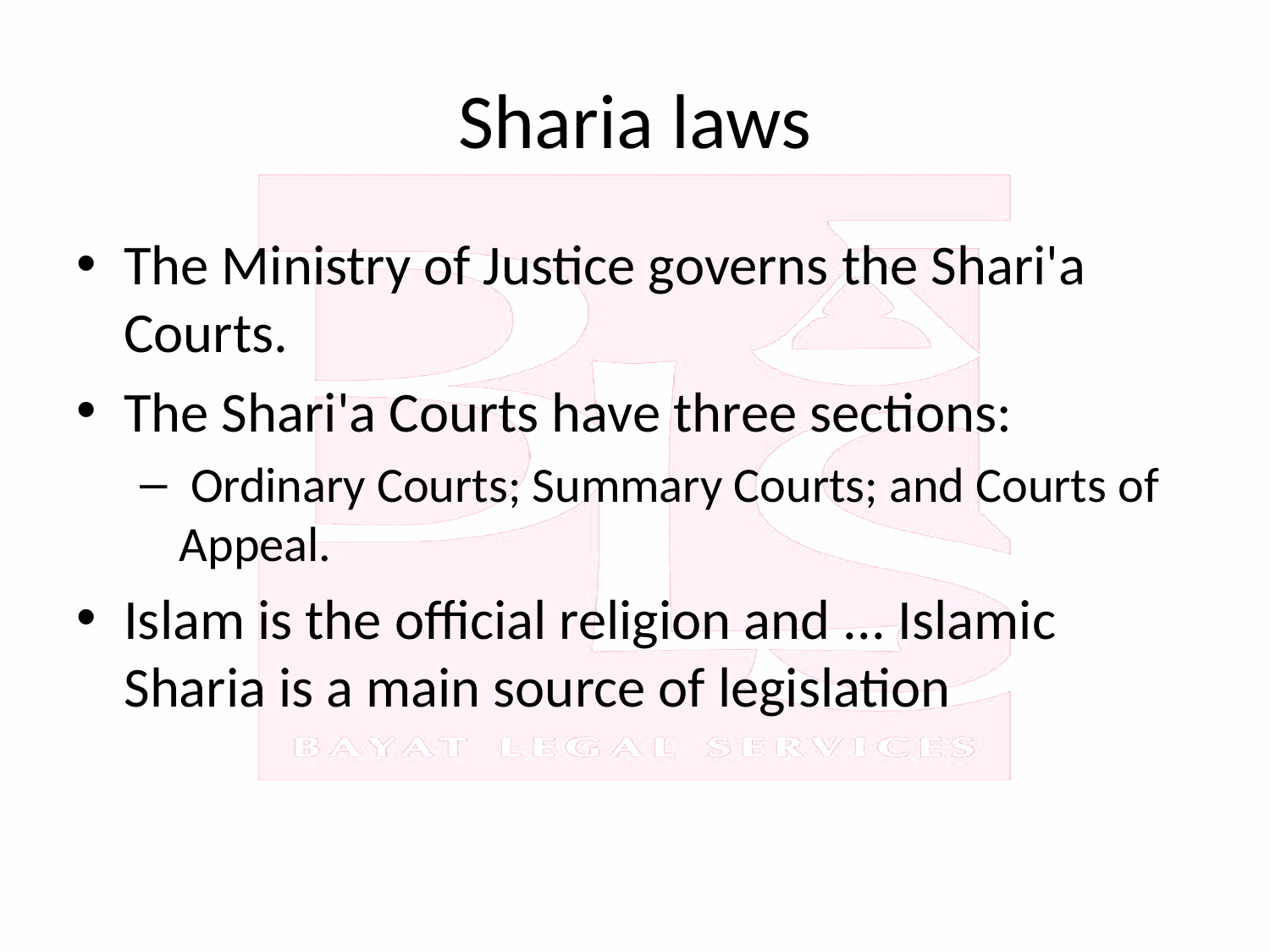

# Sharia laws
The Ministry of Justice governs the Shari'a Courts.
The Shari'a Courts have three sections:
 Ordinary Courts; Summary Courts; and Courts of Appeal.
Islam is the official religion and ... Islamic Sharia is a main source of legislation